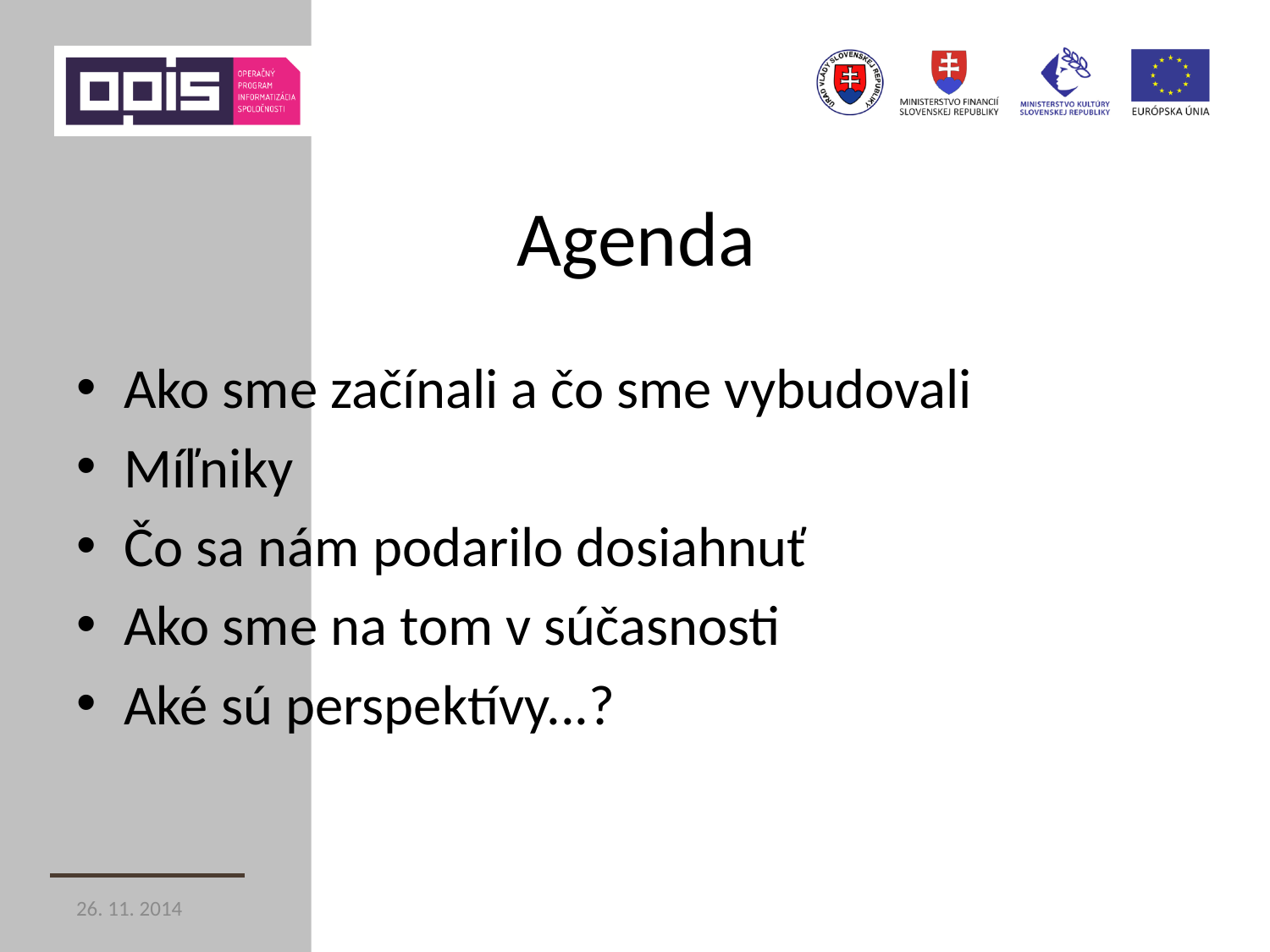

# Agenda
Ako sme začínali a čo sme vybudovali
Míľniky
Čo sa nám podarilo dosiahnuť
Ako sme na tom v súčasnosti
Aké sú perspektívy...?

26. 11. 2014